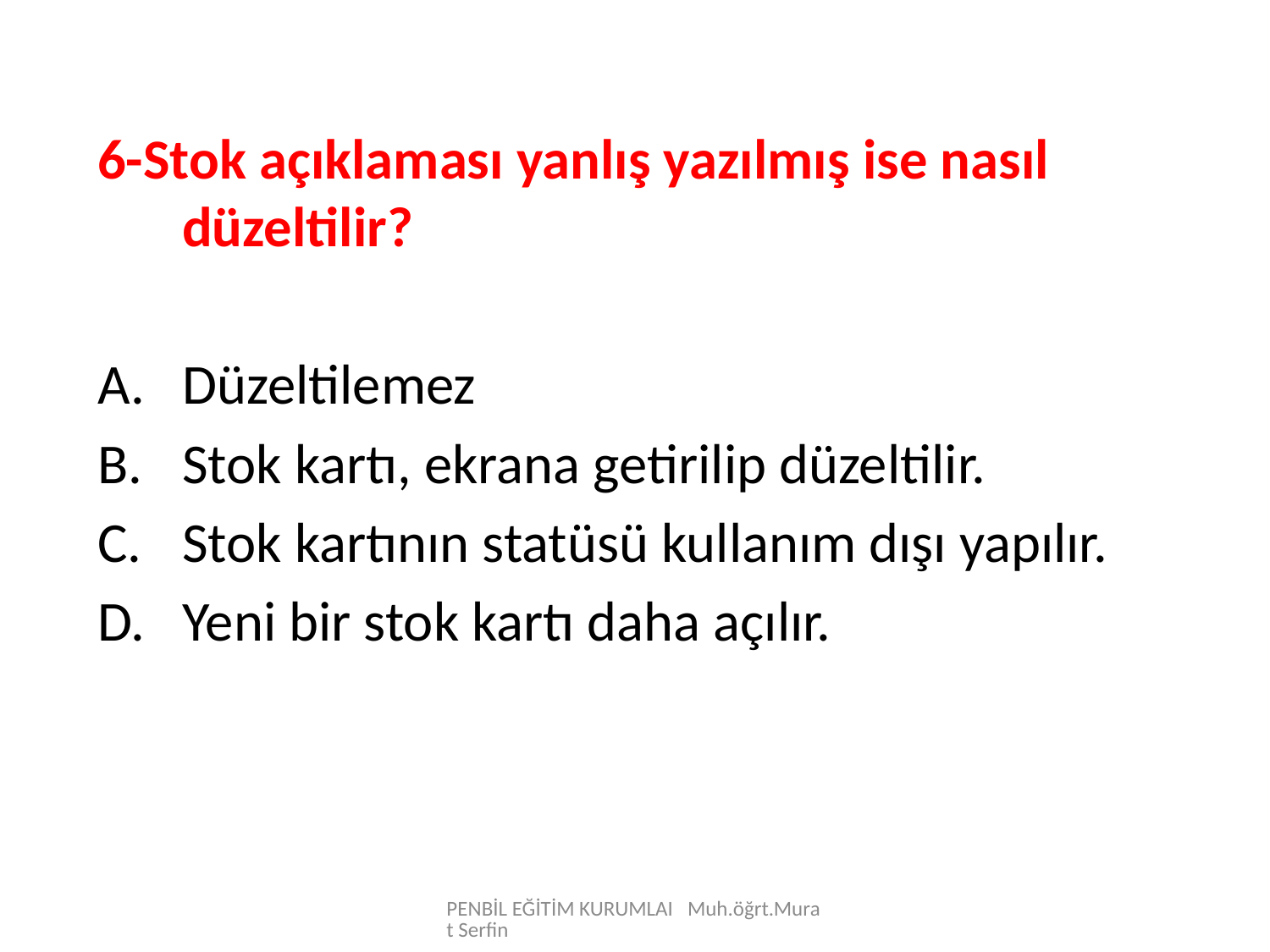

6-Stok açıklaması yanlış yazılmış ise nasıl düzeltilir?

Düzeltilemez
Stok kartı, ekrana getirilip düzeltilir.
Stok kartının statüsü kullanım dışı yapılır.
Yeni bir stok kartı daha açılır.
PENBİL EĞİTİM KURUMLAI   Muh.öğrt.Murat Serfin